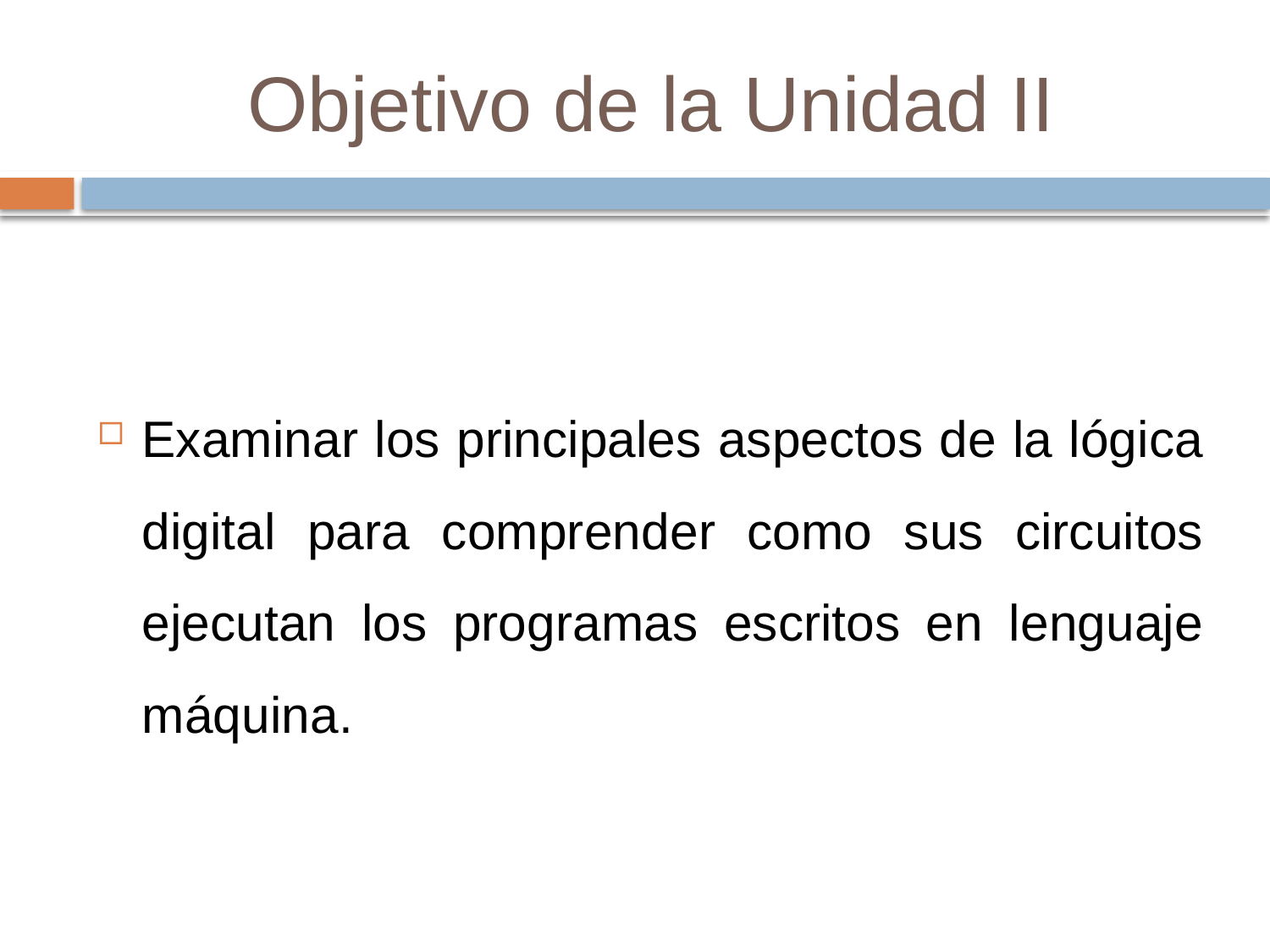

# Objetivo de la Unidad II

Examinar los principales aspectos de la lógica digital para comprender como sus circuitos ejecutan los programas escritos en lenguaje máquina.